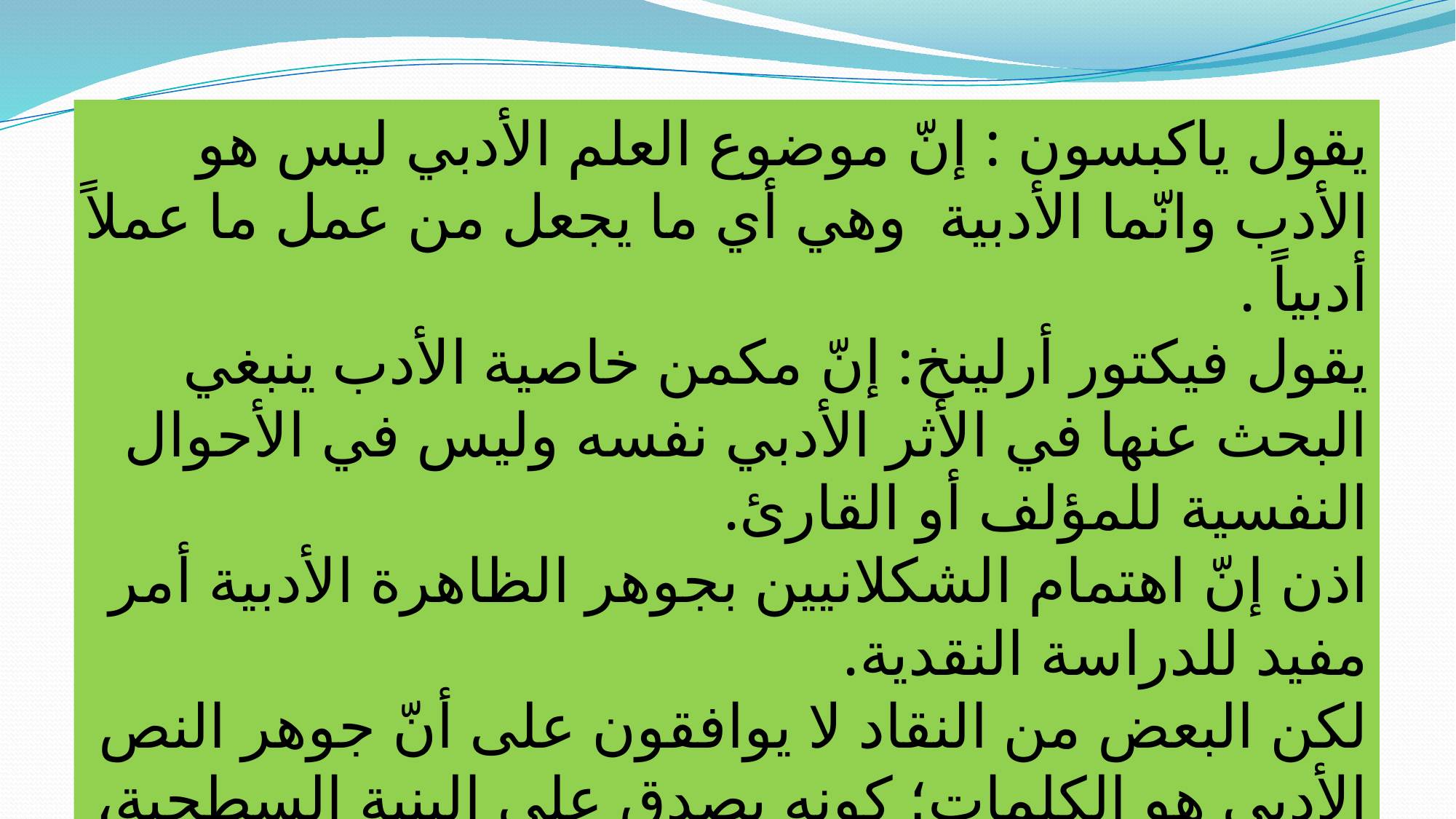

يقول ياكبسون : إنّ موضوع العلم الأدبي ليس هو الأدب وانّما الأدبية  وهي أي ما يجعل من عمل ما عملاً أدبياً .
يقول فيكتور أرلينخ: إنّ مكمن خاصية الأدب ينبغي البحث عنها في الأثر الأدبي نفسه وليس في الأحوال النفسية للمؤلف أو القارئ.
اذن إنّ اهتمام الشكلانيين بجوهر الظاهرة الأدبية أمر مفيد للدراسة النقدية.
لكن البعض من النقاد لا يوافقون على أنّ جوهر النص الأدبي هو الكلمات؛ كونه يصدق على البنية السطحية، أما البنية العميقة للنص فإنّ الكلمات تحيل إلى أفكار ولا توجد كلمات لا تحيل إلى فكر إلاّ إذا كانت تزويقية لا معنى لها.